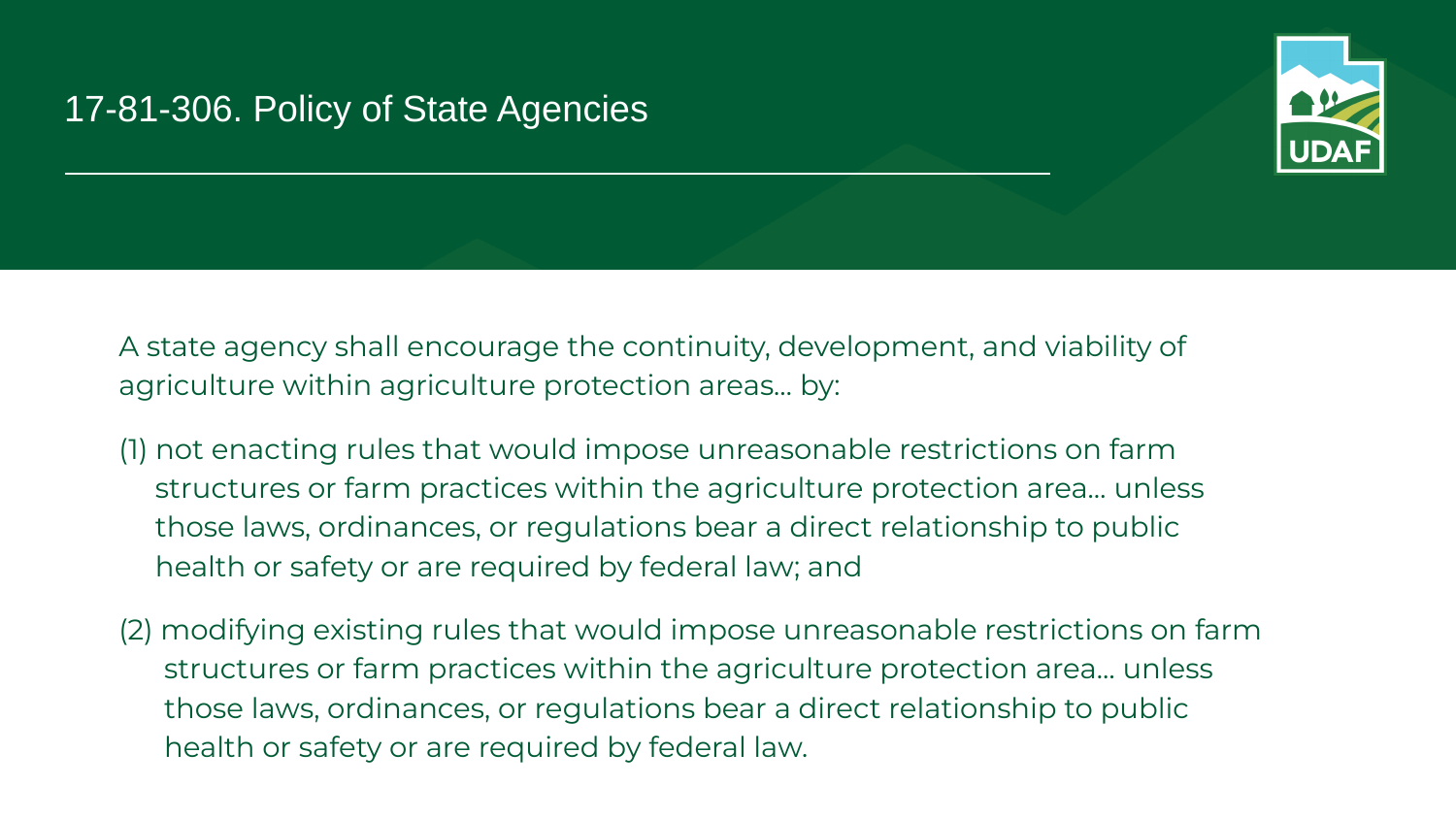

# 17-81-306. Policy of State Agencies
A state agency shall encourage the continuity, development, and viability of agriculture within agriculture protection areas… by:
(1) not enacting rules that would impose unreasonable restrictions on farm structures or farm practices within the agriculture protection area… unless those laws, ordinances, or regulations bear a direct relationship to public health or safety or are required by federal law; and
(2) modifying existing rules that would impose unreasonable restrictions on farm structures or farm practices within the agriculture protection area… unless those laws, ordinances, or regulations bear a direct relationship to public health or safety or are required by federal law.